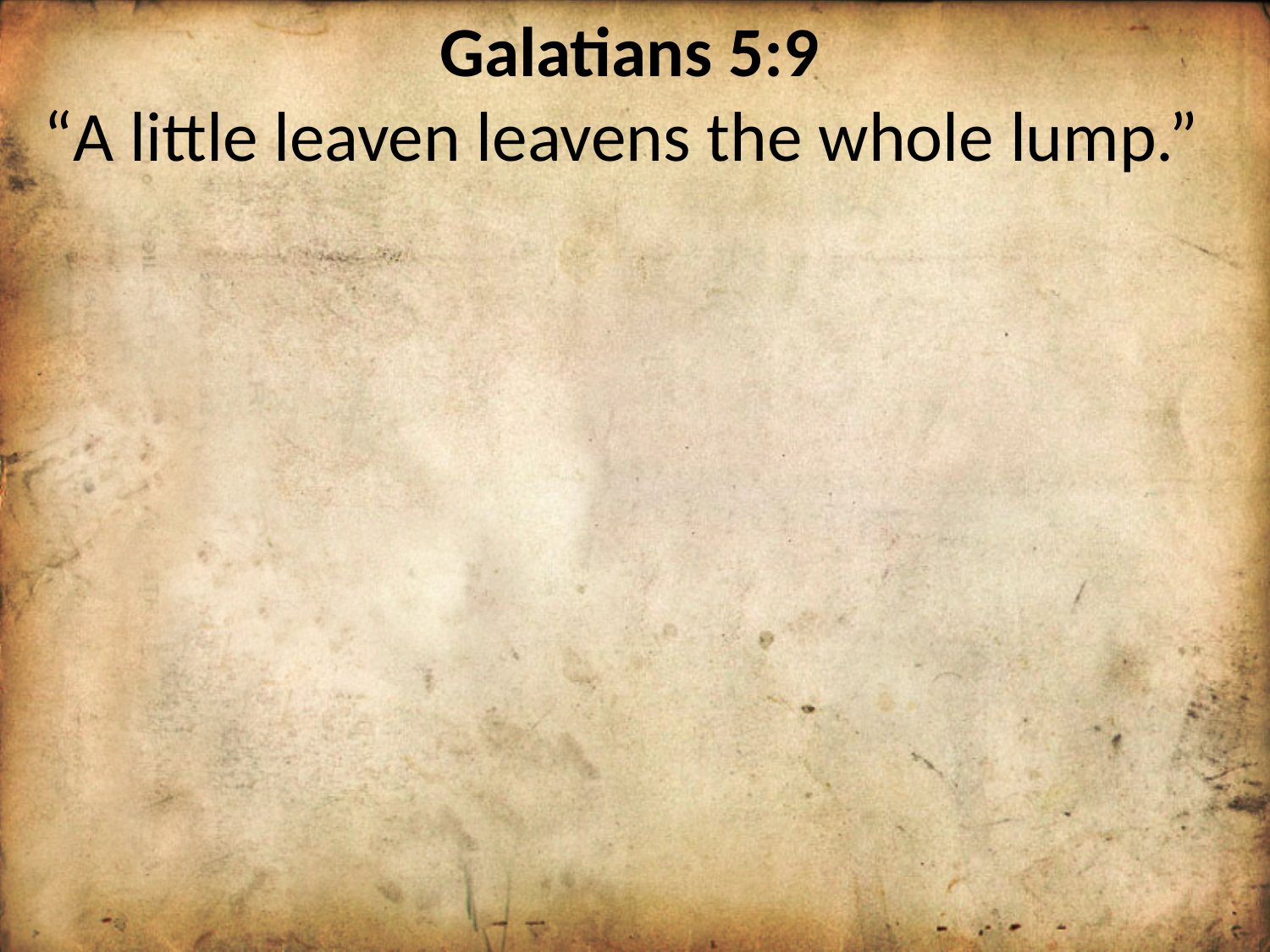

Galatians 5:9
“A little leaven leavens the whole lump.”